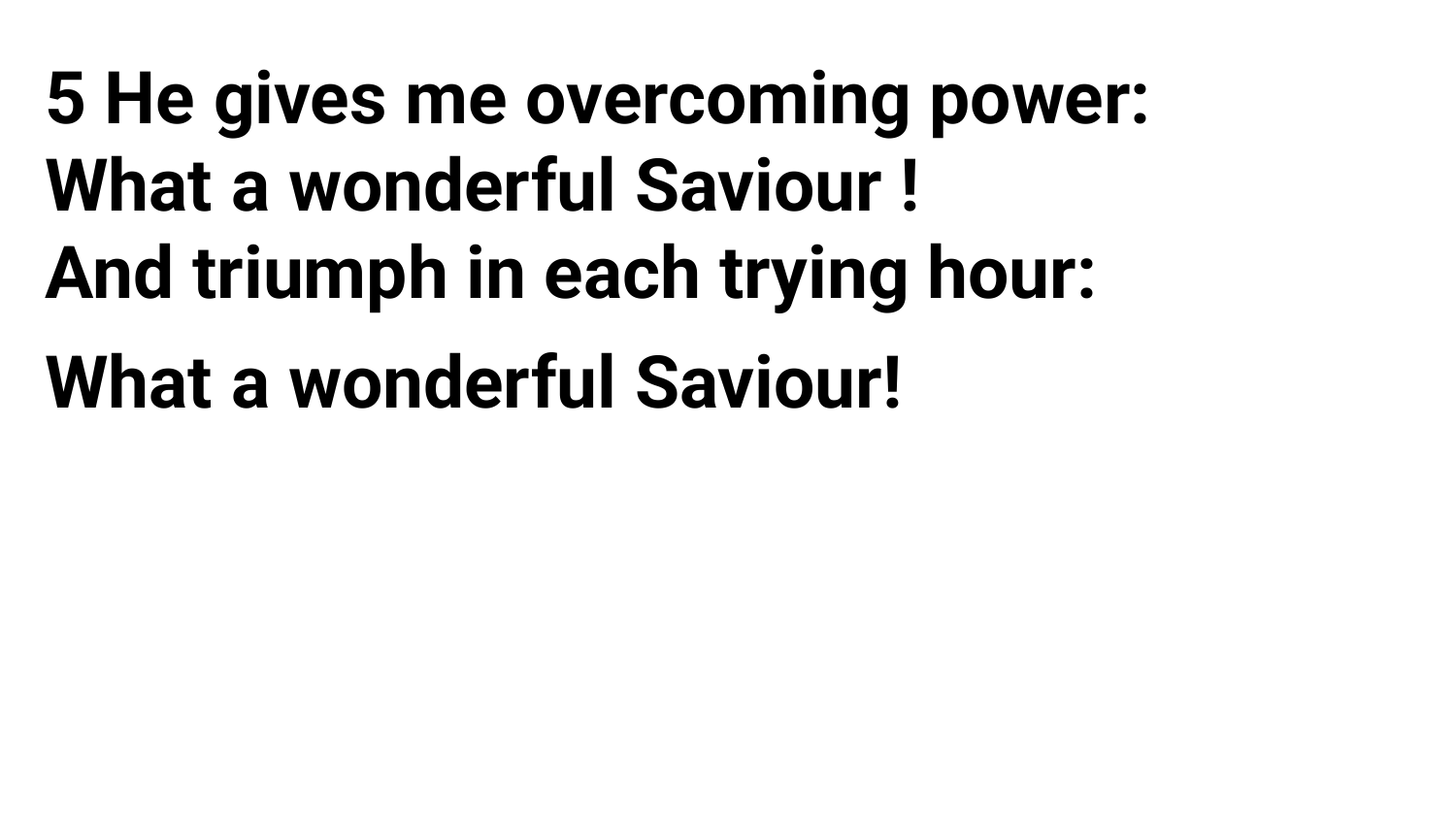

5 He gives me overcoming power:
What a wonderful Saviour !
And triumph in each trying hour:
What a wonderful Saviour!